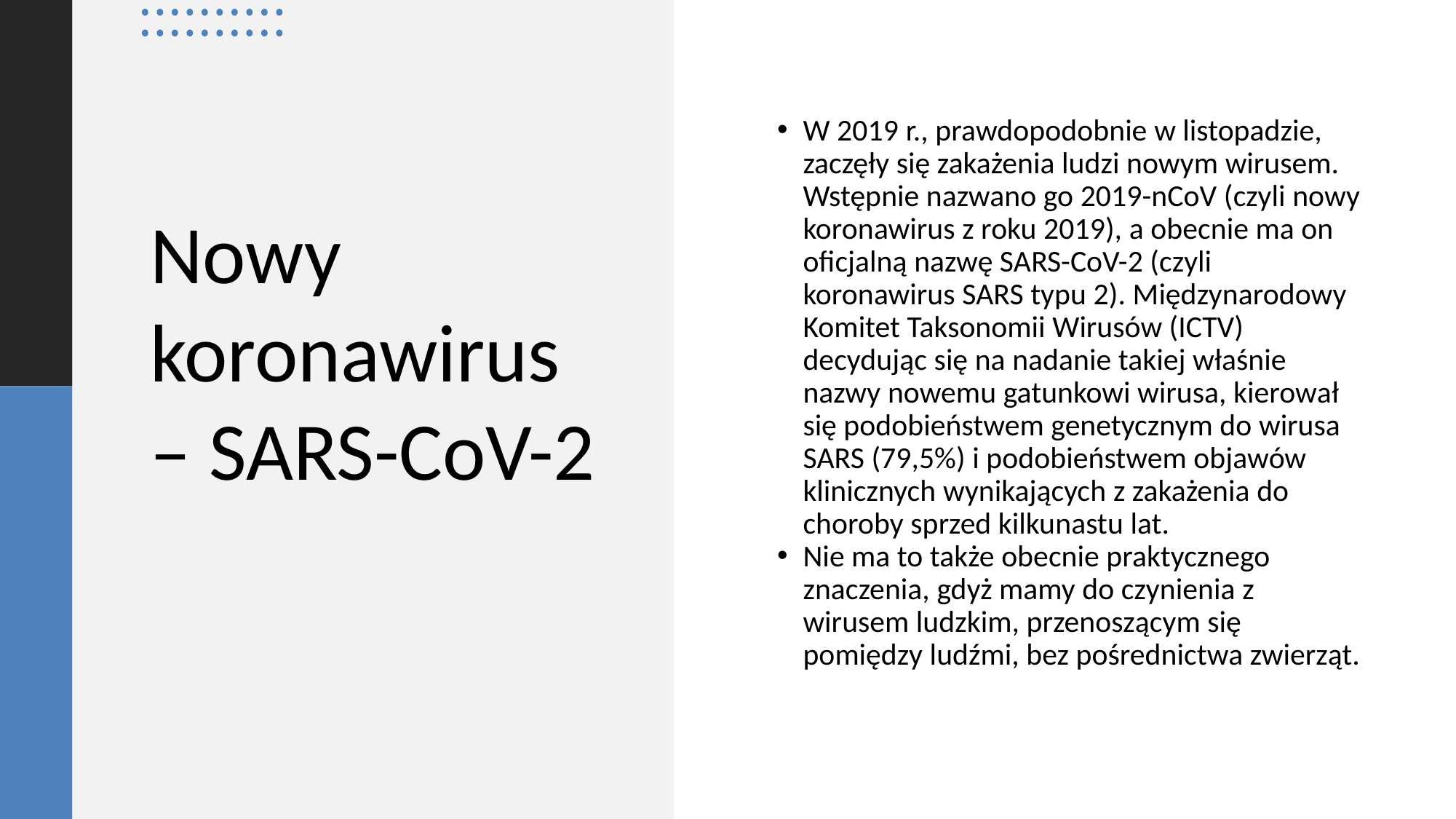

W 2019 r., prawdopodobnie w listopadzie, zaczęły się zakażenia ludzi nowym wirusem. Wstępnie nazwano go 2019-nCoV (czyli nowy koronawirus z roku 2019), a obecnie ma on oficjalną nazwę SARS-CoV-2 (czyli koronawirus SARS typu 2). Międzynarodowy Komitet Taksonomii Wirusów (ICTV) decydując się na nadanie takiej właśnie nazwy nowemu gatunkowi wirusa, kierował się podobieństwem genetycznym do wirusa SARS (79,5%) i podobieństwem objawów klinicznych wynikających z zakażenia do choroby sprzed kilkunastu lat.
Nie ma to także obecnie praktycznego znaczenia, gdyż mamy do czynienia z wirusem ludzkim, przenoszącym się pomiędzy ludźmi, bez pośrednictwa zwierząt.
Nowy koronawirus – SARS-CoV-2